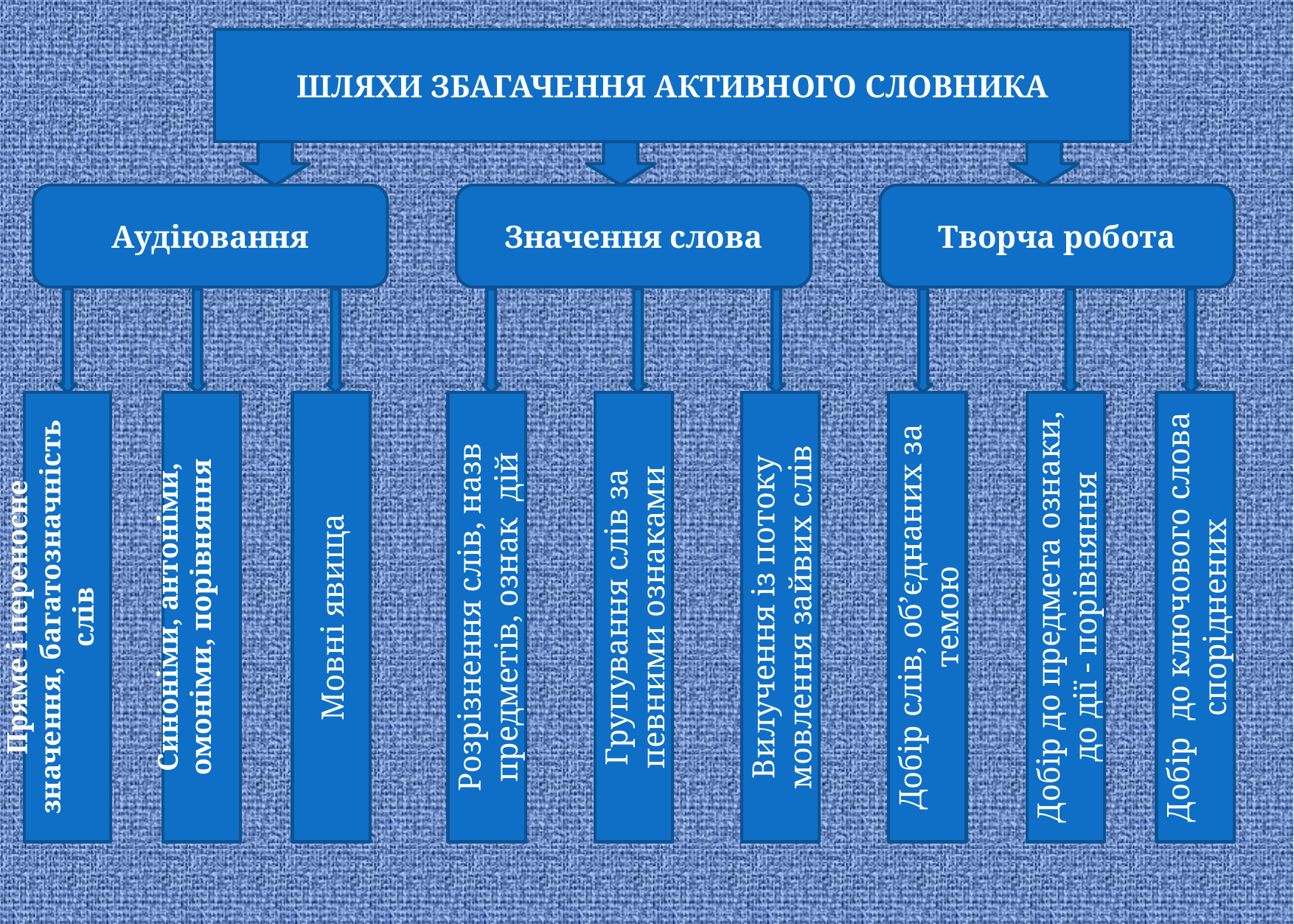

ШЛЯХИ ЗБАГАЧЕННЯ АКТИВНОГО СЛОВНИКА

Аудіювання
Значення слова
Творча робота

Пряме і переносне значення, багатозначність слів

Синоніми, антоніми, омоніми, порівняння

Мовні явища
Розрізнення слів, назв предметів, ознак  дій
Групування слів за певними ознаками
Вилучення із потоку мовлення зайвих слів
Добір слів, об’єднаних за темою
Добір до предмета ознаки, до дії - порівняння
Добір  до ключового слова споріднених